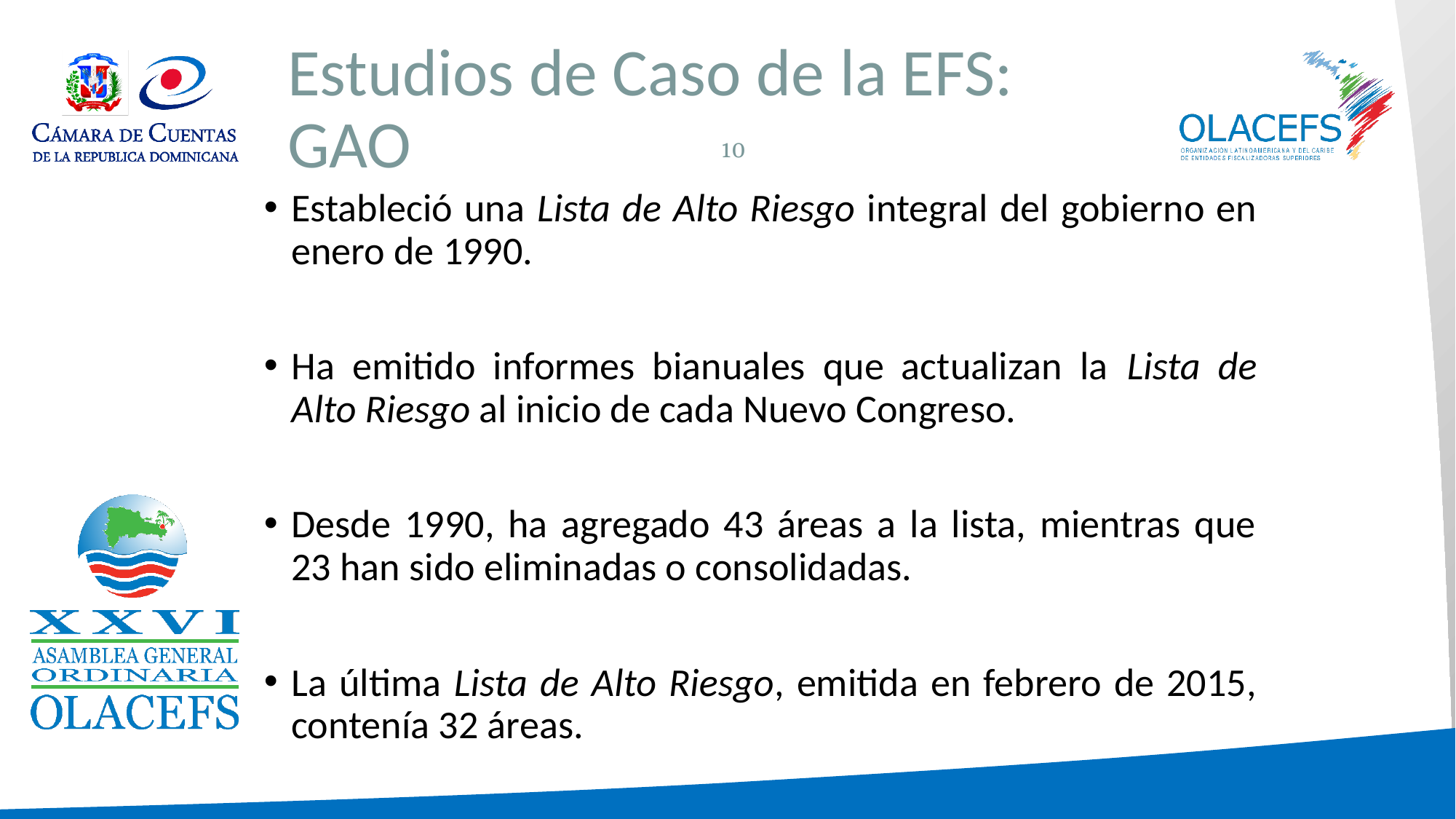

# Estudios de Caso de la EFS: GAO
10
Estableció una Lista de Alto Riesgo integral del gobierno en enero de 1990.

Ha emitido informes bianuales que actualizan la Lista de Alto Riesgo al inicio de cada Nuevo Congreso.

Desde 1990, ha agregado 43 áreas a la lista, mientras que 23 han sido eliminadas o consolidadas.

La última Lista de Alto Riesgo, emitida en febrero de 2015, contenía 32 áreas.